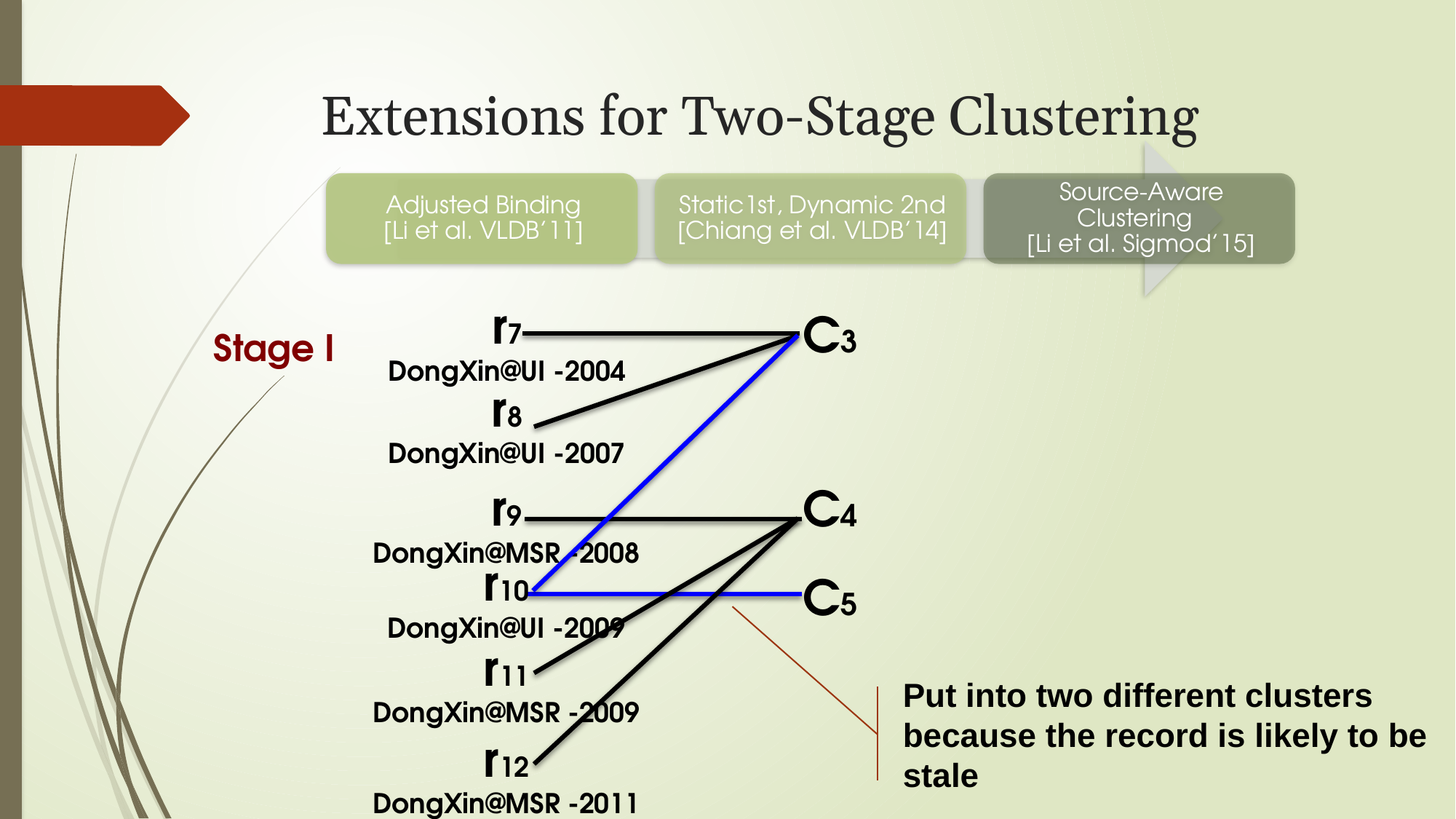

# Extensions for Two-Stage Clustering
Adjusted Binding
[Li et al. VLDB’11]
Static1st, Dynamic 2nd
[Chiang et al. VLDB’14]
Source-Aware Clustering
[Li et al. Sigmod’15]
r7
DongXin@UI -2004
C3
Stage I
r8
DongXin@UI -2007
r9
DongXin@MSR -2008
C4
r10
DongXin@UI -2009
C5
r11
DongXin@MSR -2009
Put into two different clusters because the record is likely to be stale
r12
DongXin@MSR -2011